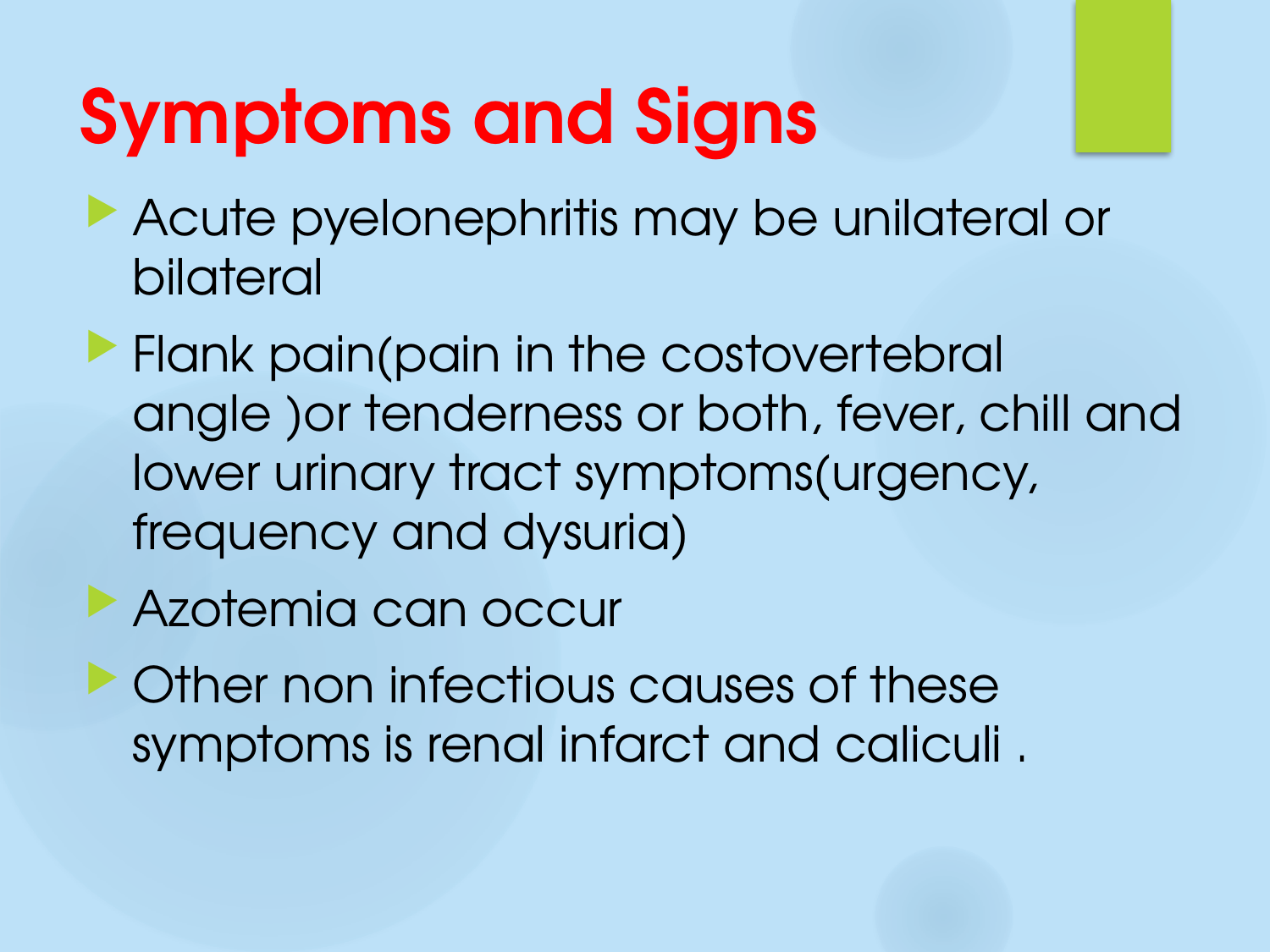

# Symptoms and Signs
Acute pyelonephritis may be unilateral or bilateral
Flank pain(pain in the costovertebral angle )or tenderness or both, fever, chill and lower urinary tract symptoms(urgency, frequency and dysuria)
Azotemia can occur
Other non infectious causes of these symptoms is renal infarct and caliculi .